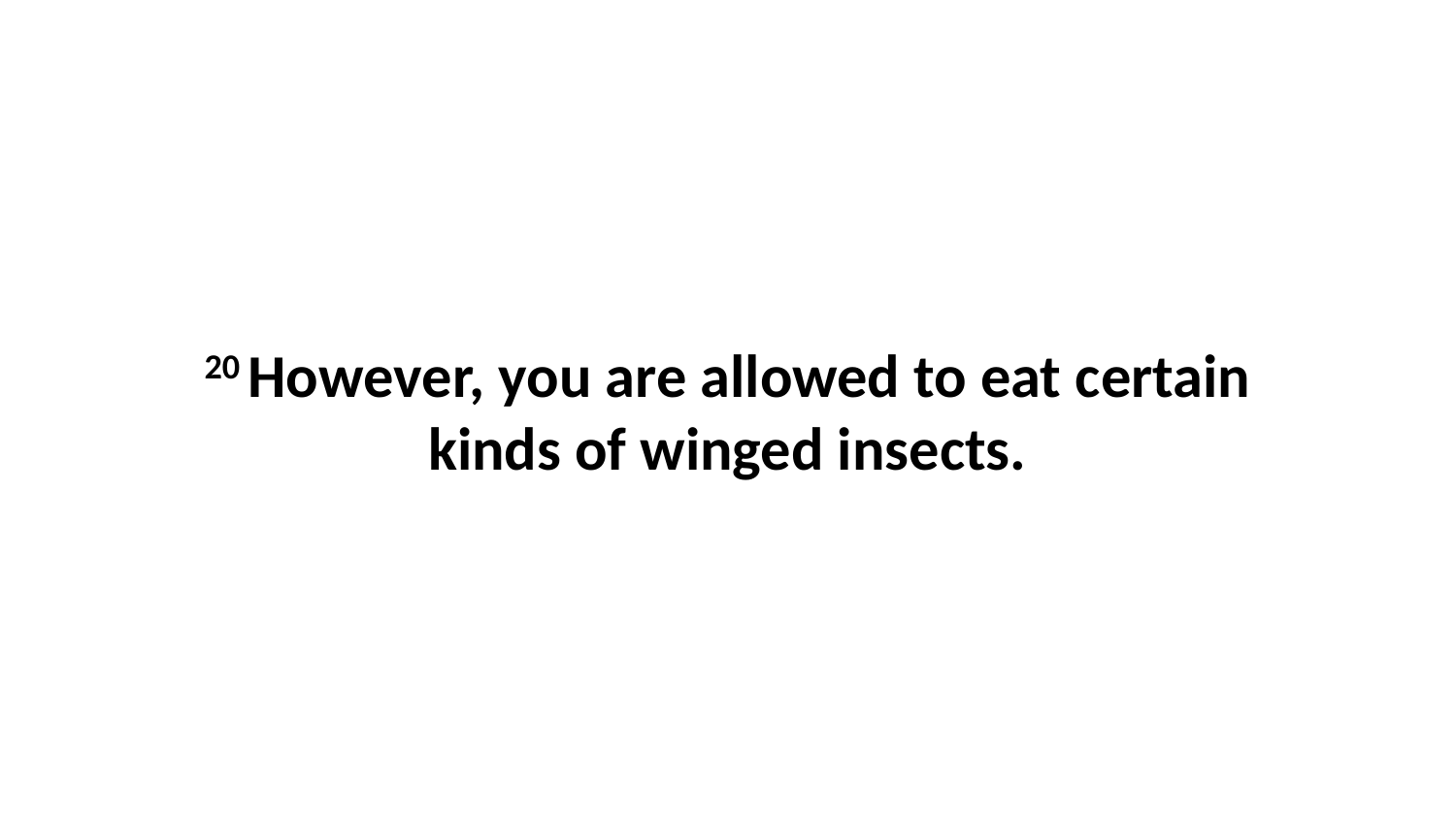

20 However, you are allowed to eat certain kinds of winged insects.